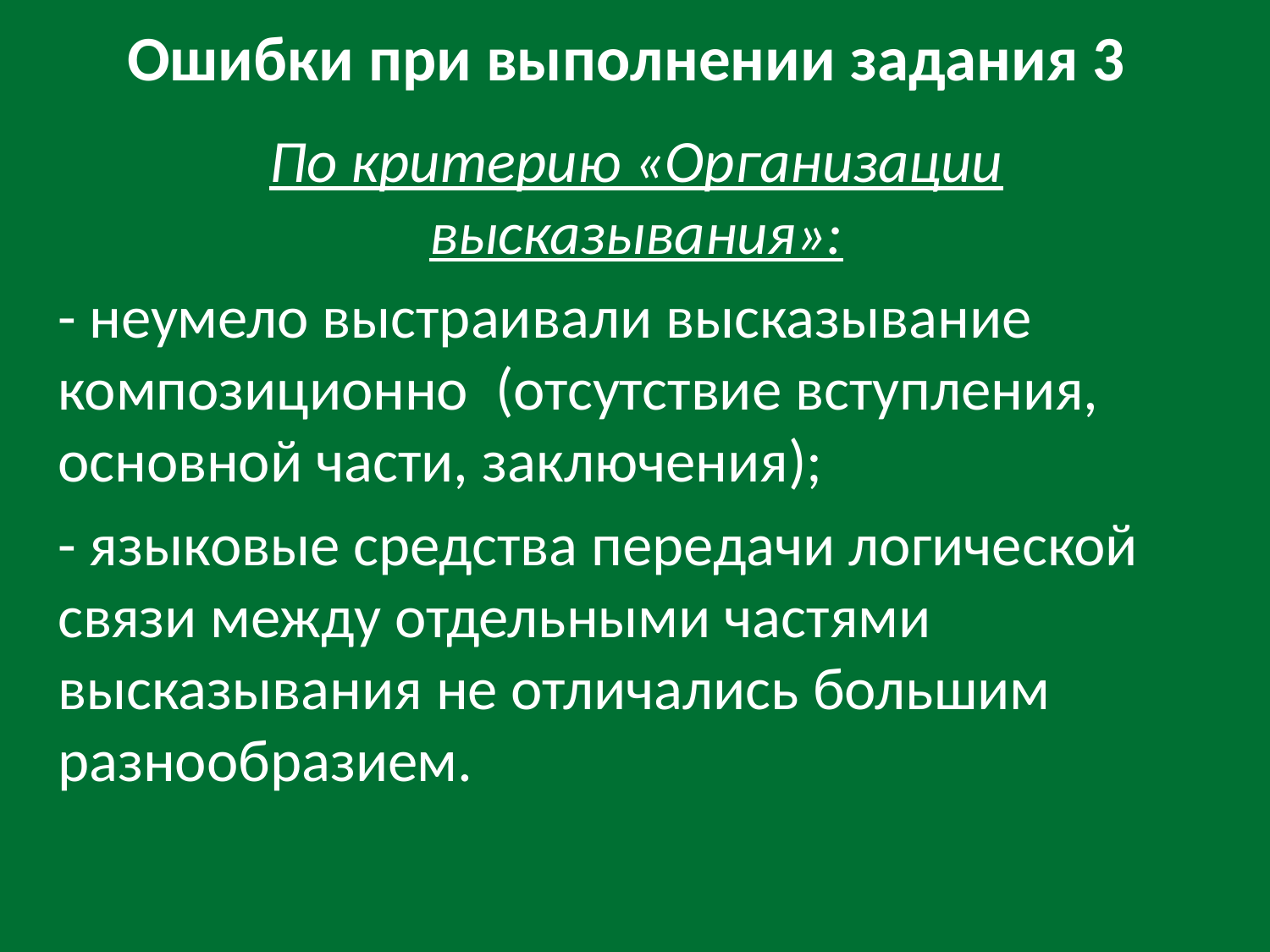

# Ошибки при выполнении задания 3
По критерию «Организации высказывания»:
- неумело выстраивали высказывание композиционно  (отсутствие вступления, основной части, заключения);
- языковые средства передачи логической связи между отдельными частями высказывания не отличались большим разнообразием.